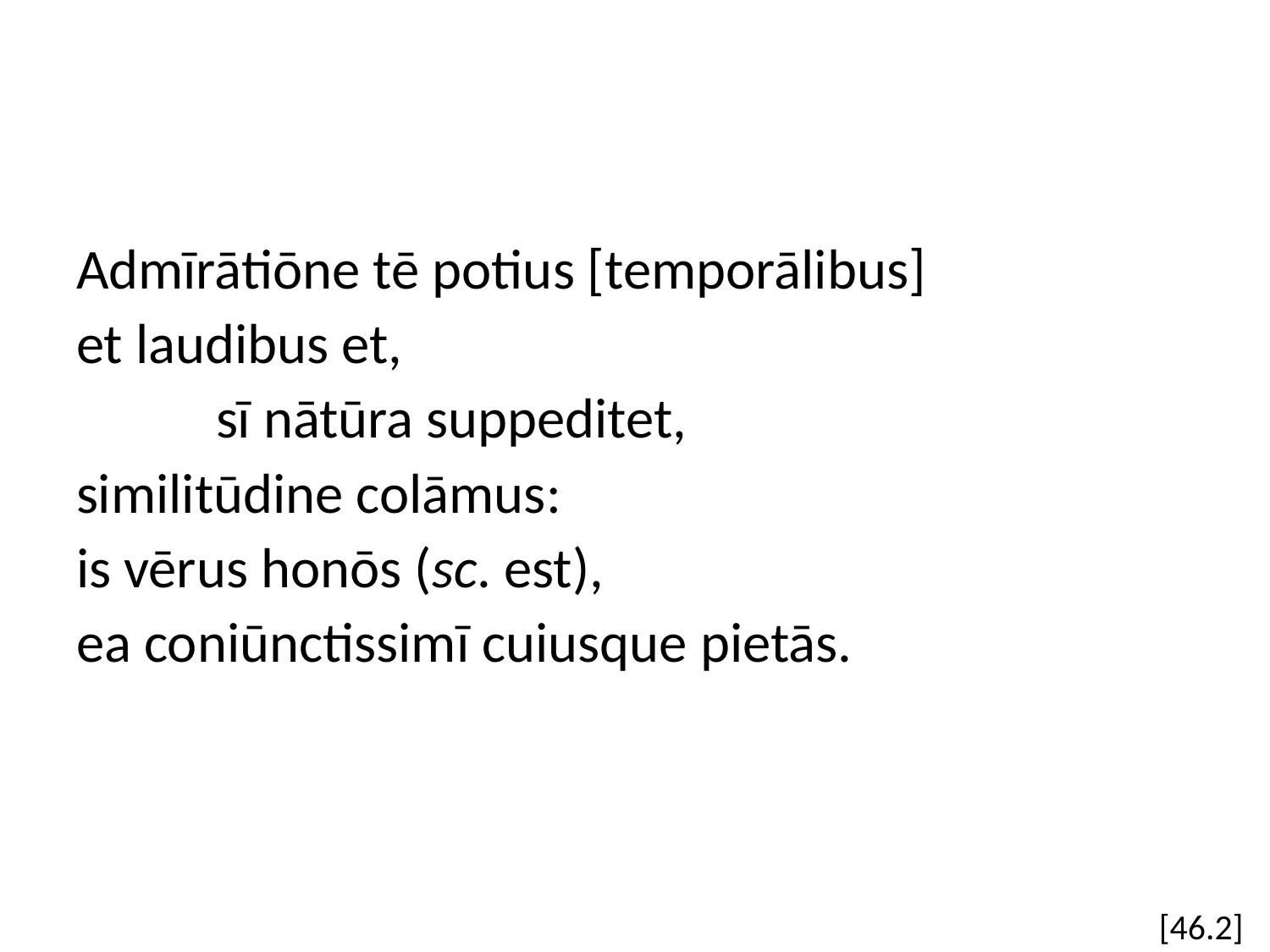

Admīrātiōne tē potius [temporālibus]
et laudibus et,
	 sī nātūra suppeditet,
similitūdine colāmus:
is vērus honōs (sc. est),
ea coniūnctissimī cuiusque pietās.

[46.2]
#